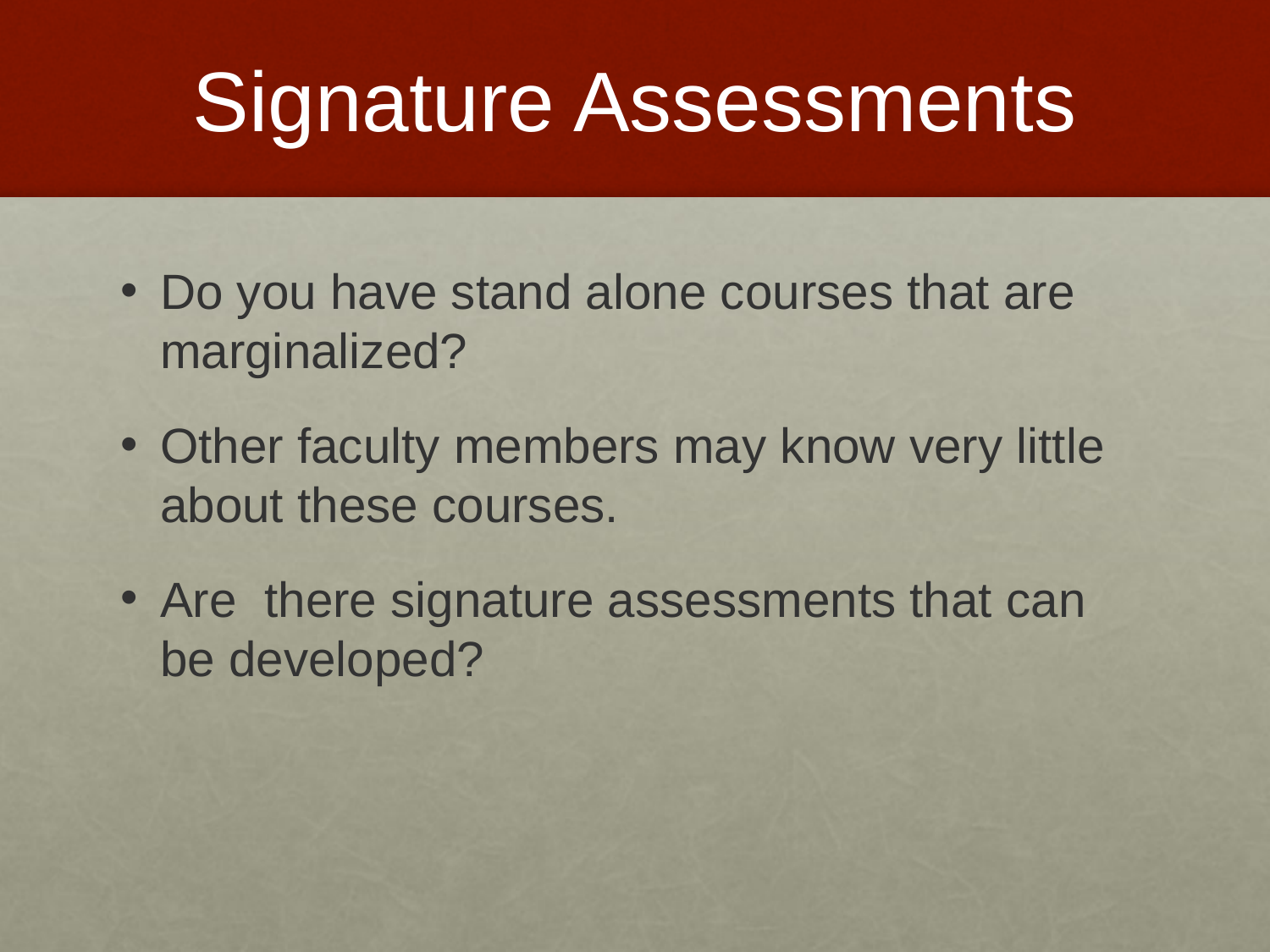

# Signature Assessments
Do you have stand alone courses that are marginalized?
Other faculty members may know very little about these courses.
Are  there signature assessments that can be developed?